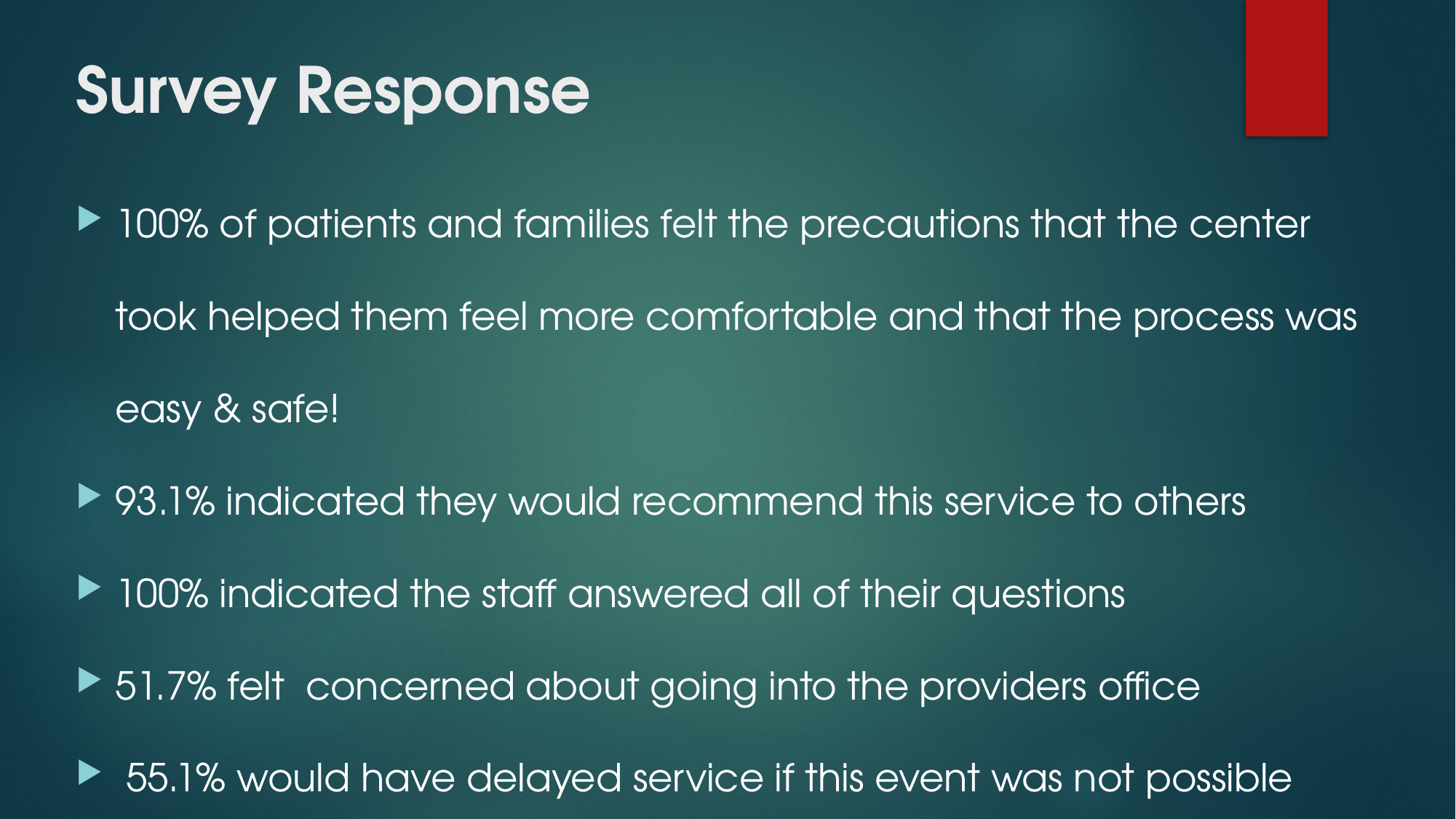

Survey response results
# Survey Response
100% of patients and families felt the precautions that the center took helped them feel more comfortable and that the process was easy & safe!
93.1% indicated they would recommend this service to others
100% indicated the staff answered all of their questions
51.7% felt  concerned about going into the providers office
 55.1% would have delayed service if this event was not possible